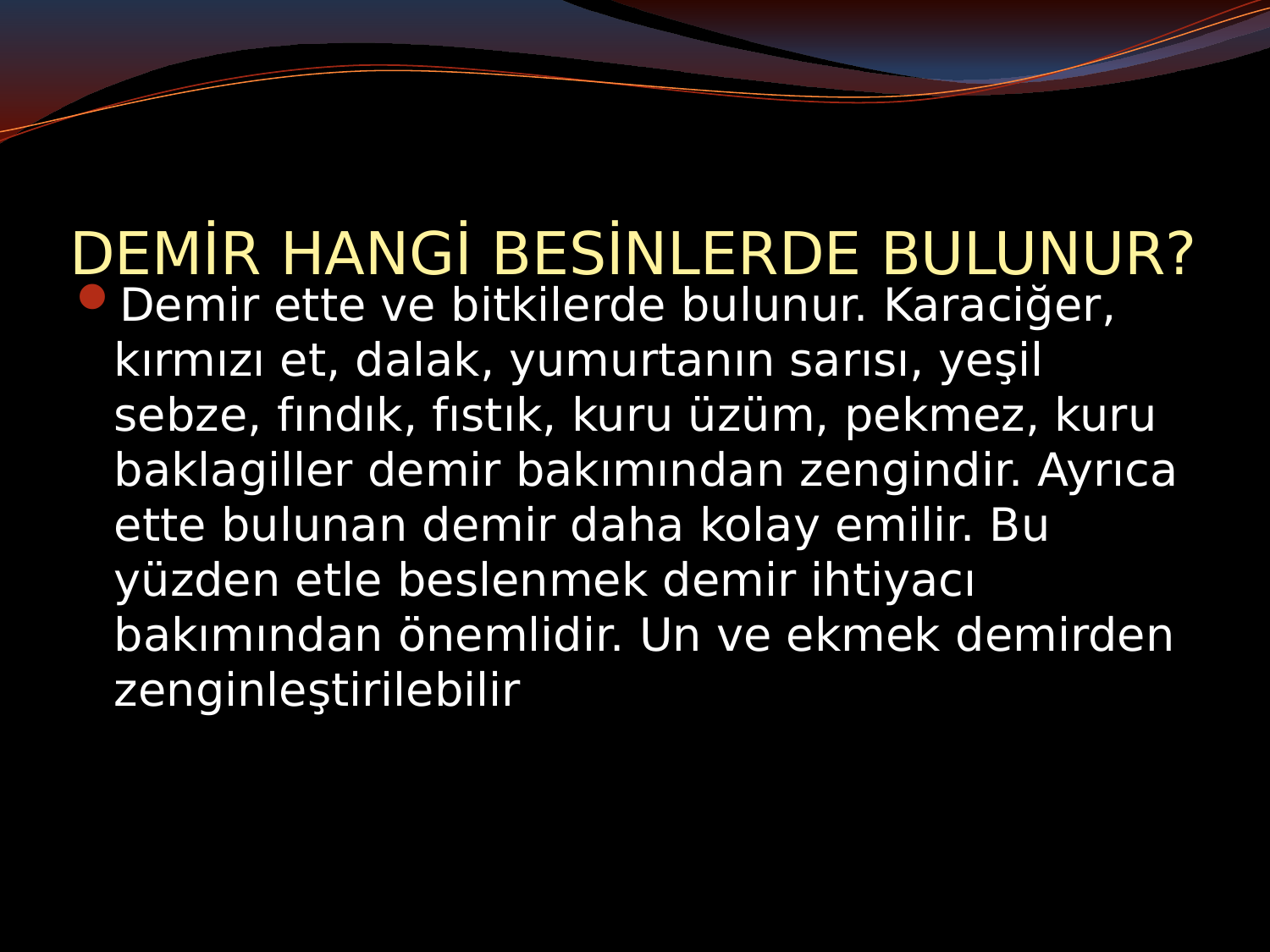

# DEMİR HANGİ BESİNLERDE BULUNUR?
Demir ette ve bitkilerde bulunur. Karaciğer, kırmızı et, dalak, yumurtanın sarısı, yeşil sebze, fındık, fıstık, kuru üzüm, pekmez, kuru baklagiller demir bakımından zengindir. Ayrıca ette bulunan demir daha kolay emilir. Bu yüzden etle beslenmek demir ihtiyacı bakımından önemlidir. Un ve ekmek demirden zenginleştirilebilir